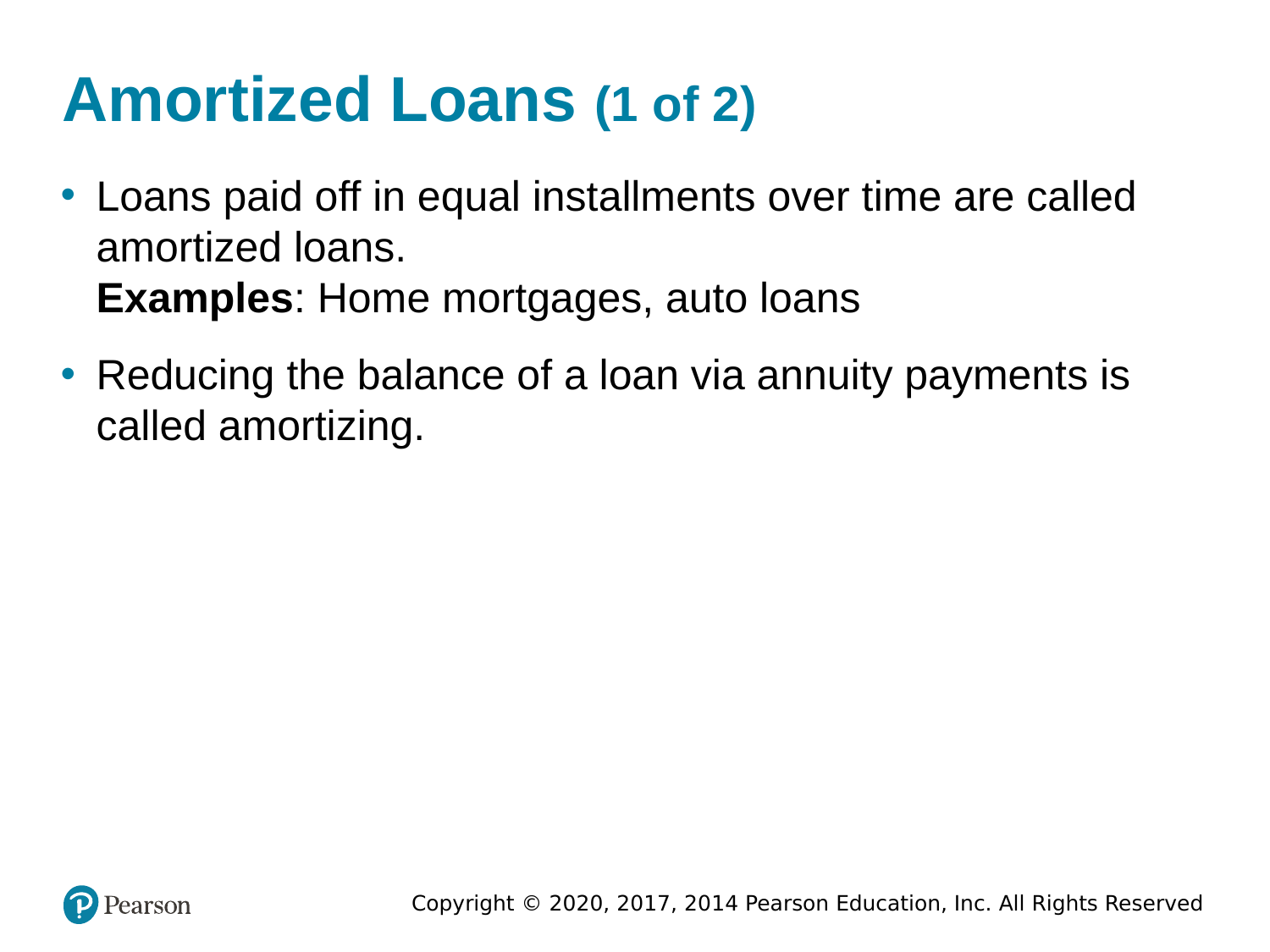

# Amortized Loans (1 of 2)
Loans paid off in equal installments over time are called amortized loans.
Examples: Home mortgages, auto loans
Reducing the balance of a loan via annuity payments is called amortizing.